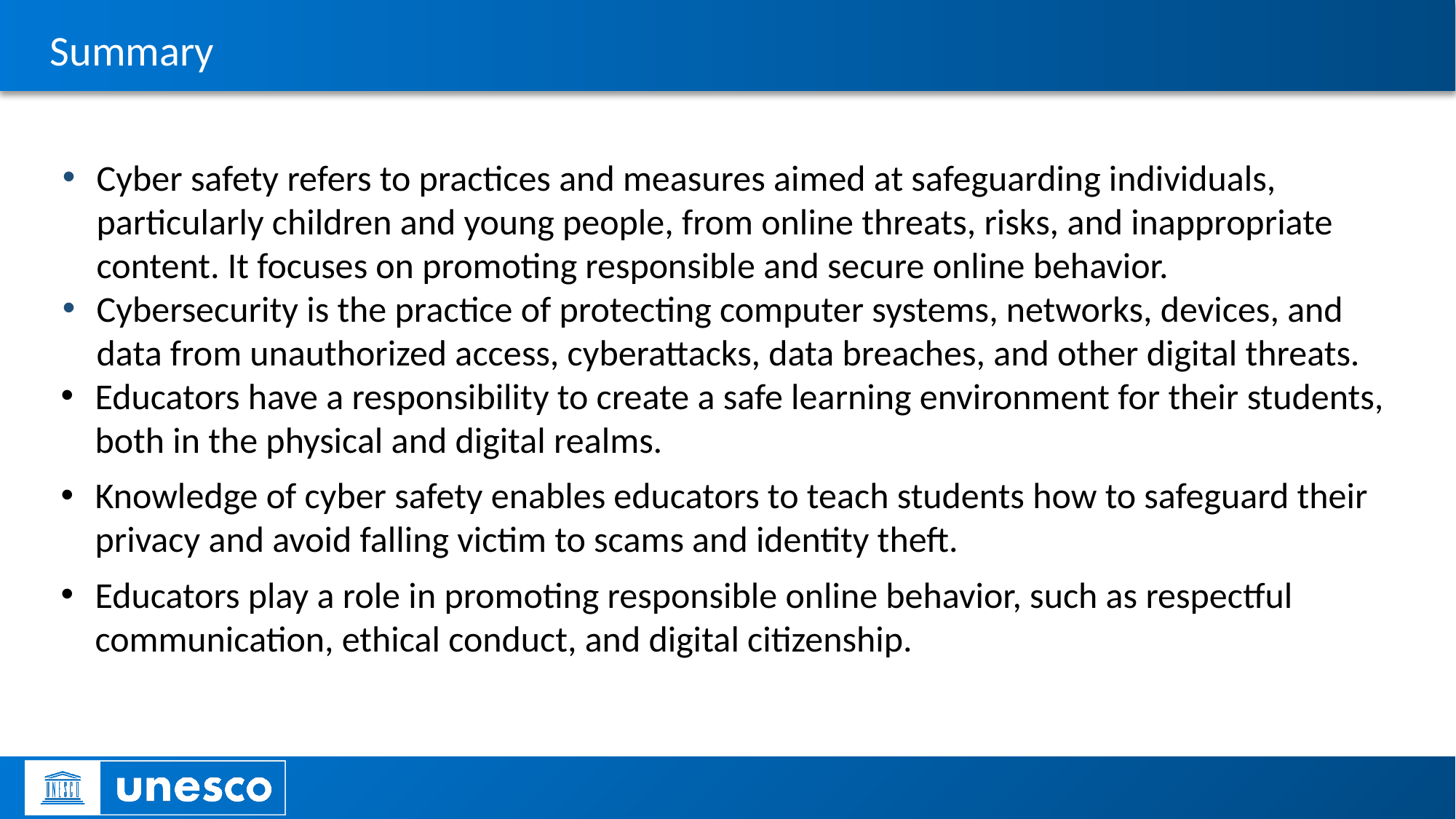

# Summary

Cyber safety refers to practices and measures aimed at safeguarding individuals, particularly children and young people, from online threats, risks, and inappropriate content. It focuses on promoting responsible and secure online behavior.
Cybersecurity is the practice of protecting computer systems, networks, devices, and data from unauthorized access, cyberattacks, data breaches, and other digital threats.
Educators have a responsibility to create a safe learning environment for their students, both in the physical and digital realms.
Knowledge of cyber safety enables educators to teach students how to safeguard their privacy and avoid falling victim to scams and identity theft.
Educators play a role in promoting responsible online behavior, such as respectful communication, ethical conduct, and digital citizenship.